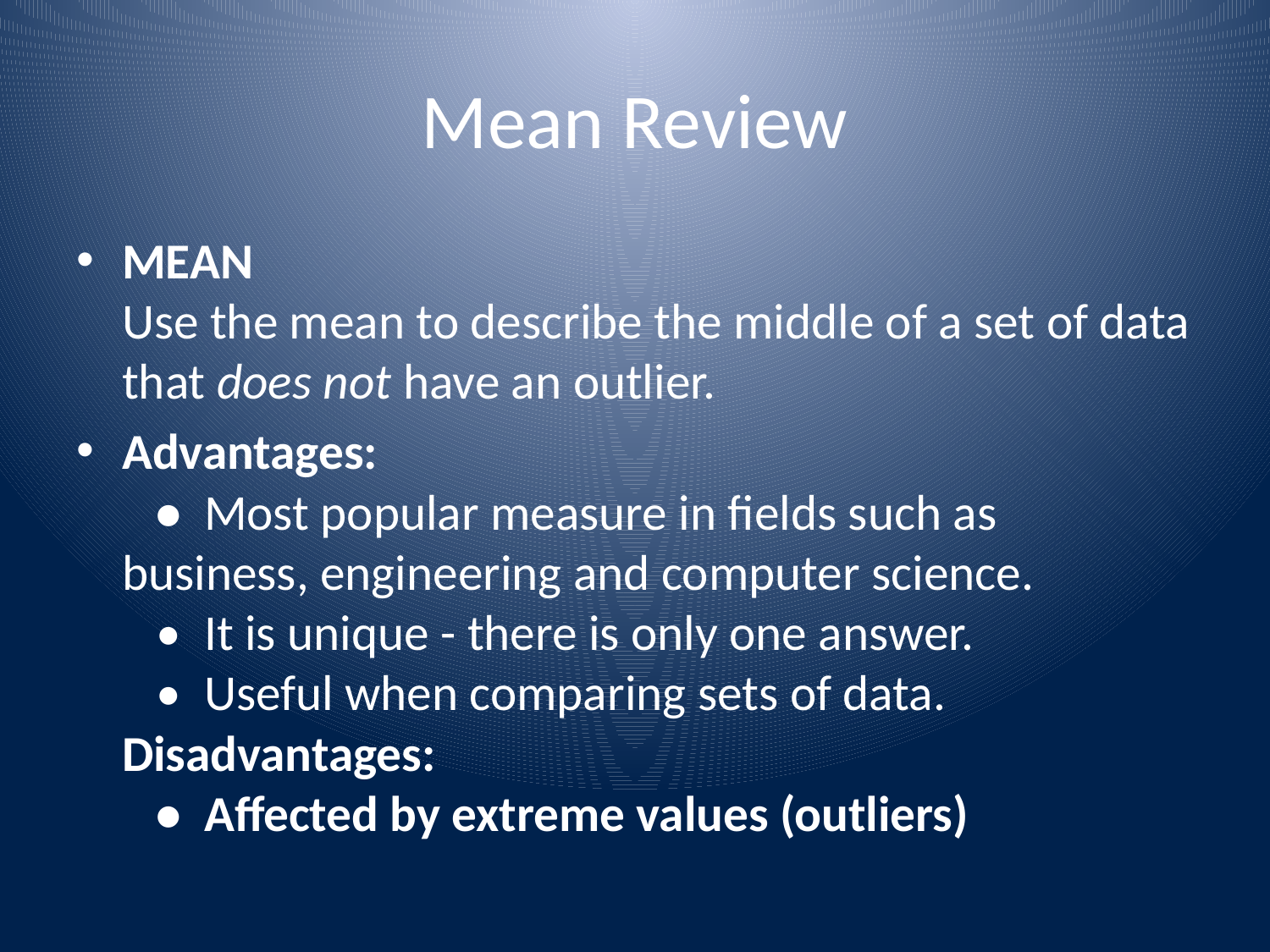

# Mean Review
MEAN
Use the mean to describe the middle of a set of data that does not have an outlier.
Advantages:
   •  Most popular measure in fields such as 	business, engineering and computer science.
   •  It is unique - there is only one answer.
   •  Useful when comparing sets of data. Disadvantages:
   •  Affected by extreme values (outliers)